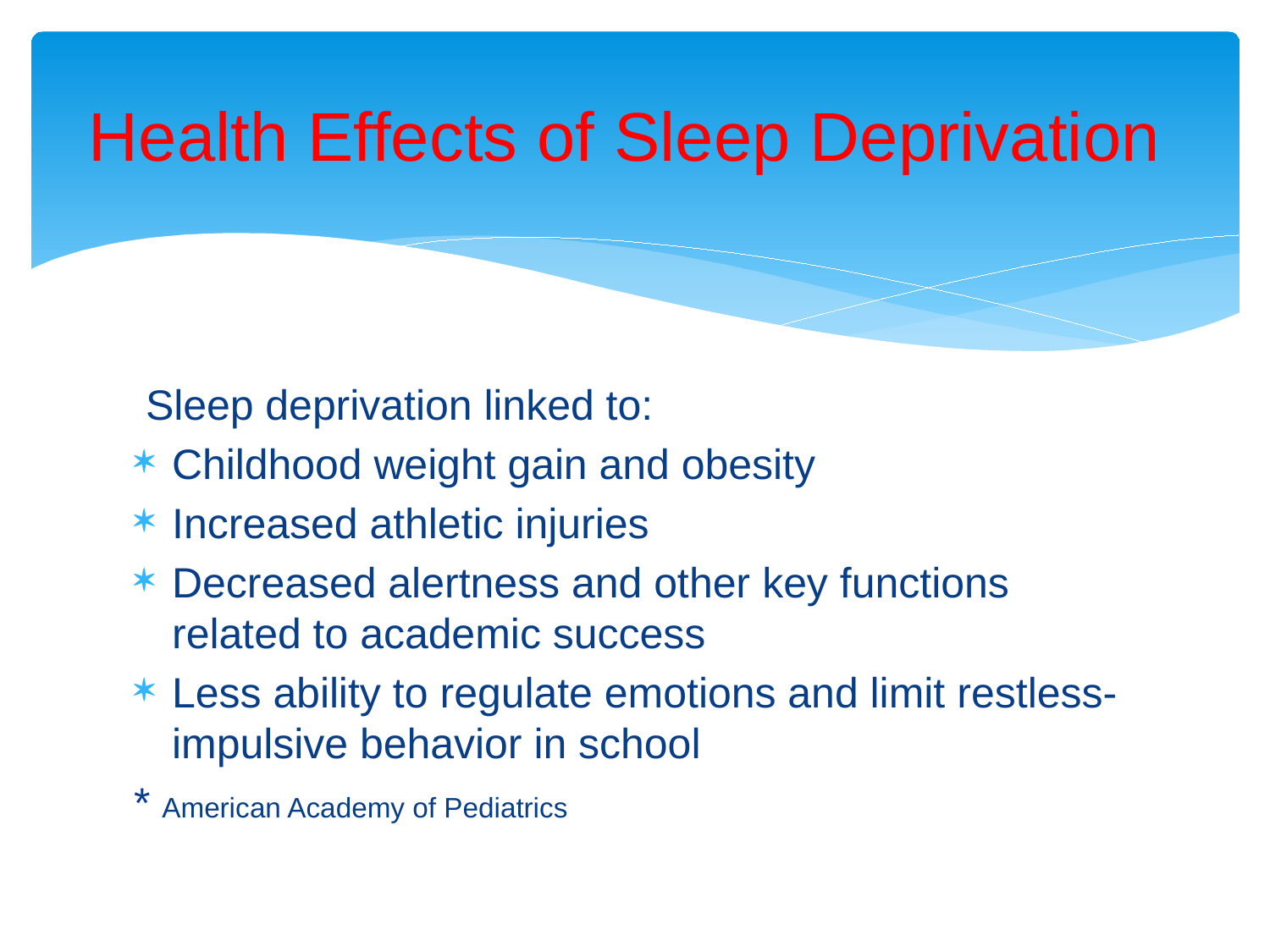

# Health Effects of Sleep Deprivation
 Sleep deprivation linked to:
Childhood weight gain and obesity
Increased athletic injuries
Decreased alertness and other key functions related to academic success
Less ability to regulate emotions and limit restless-impulsive behavior in school
* American Academy of Pediatrics